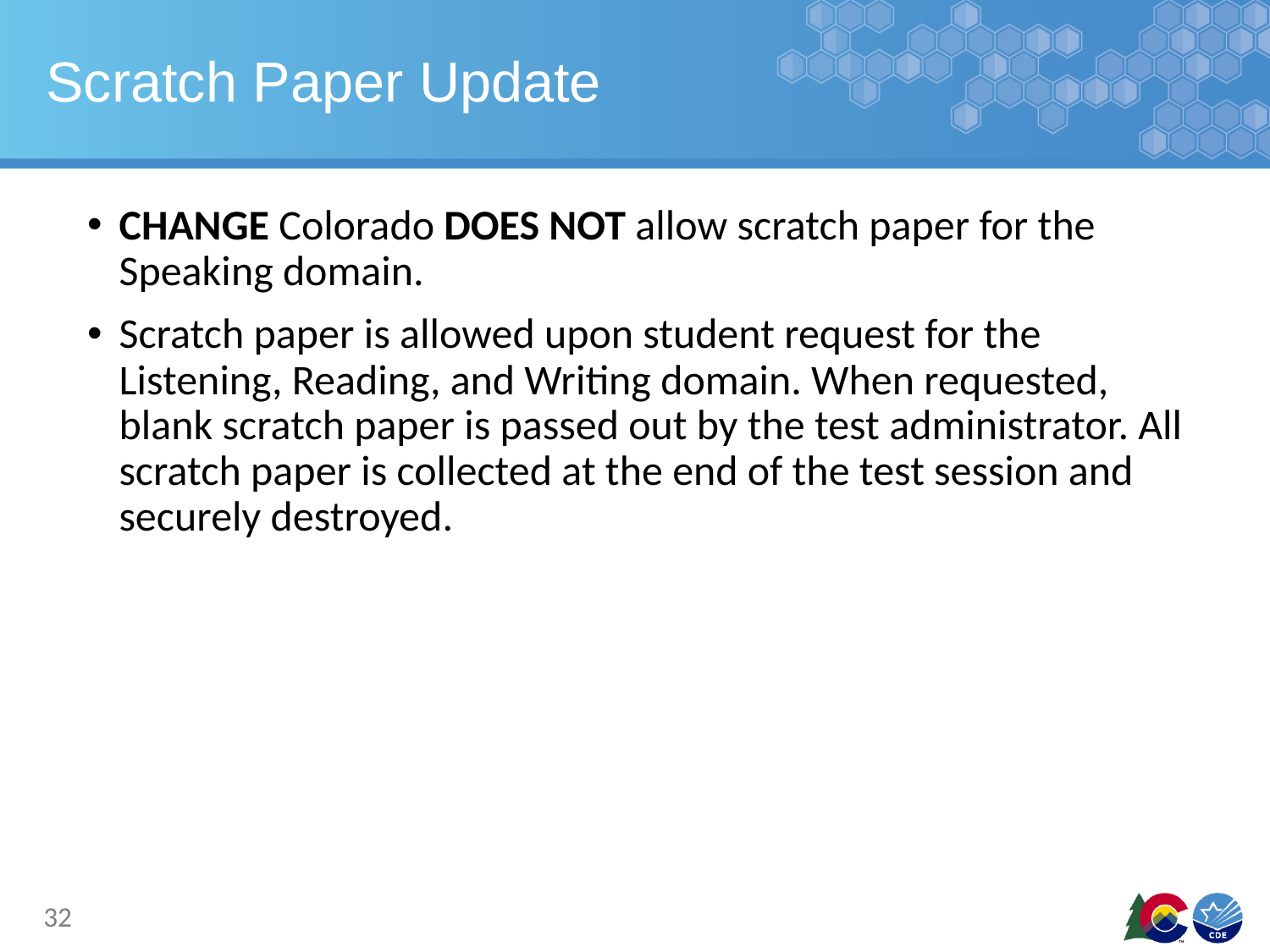

# Scratch Paper Update
CHANGE Colorado DOES NOT allow scratch paper for the Speaking domain.
Scratch paper is allowed upon student request for the Listening, Reading, and Writing domain. When requested, blank scratch paper is passed out by the test administrator. All scratch paper is collected at the end of the test session and securely destroyed.

32